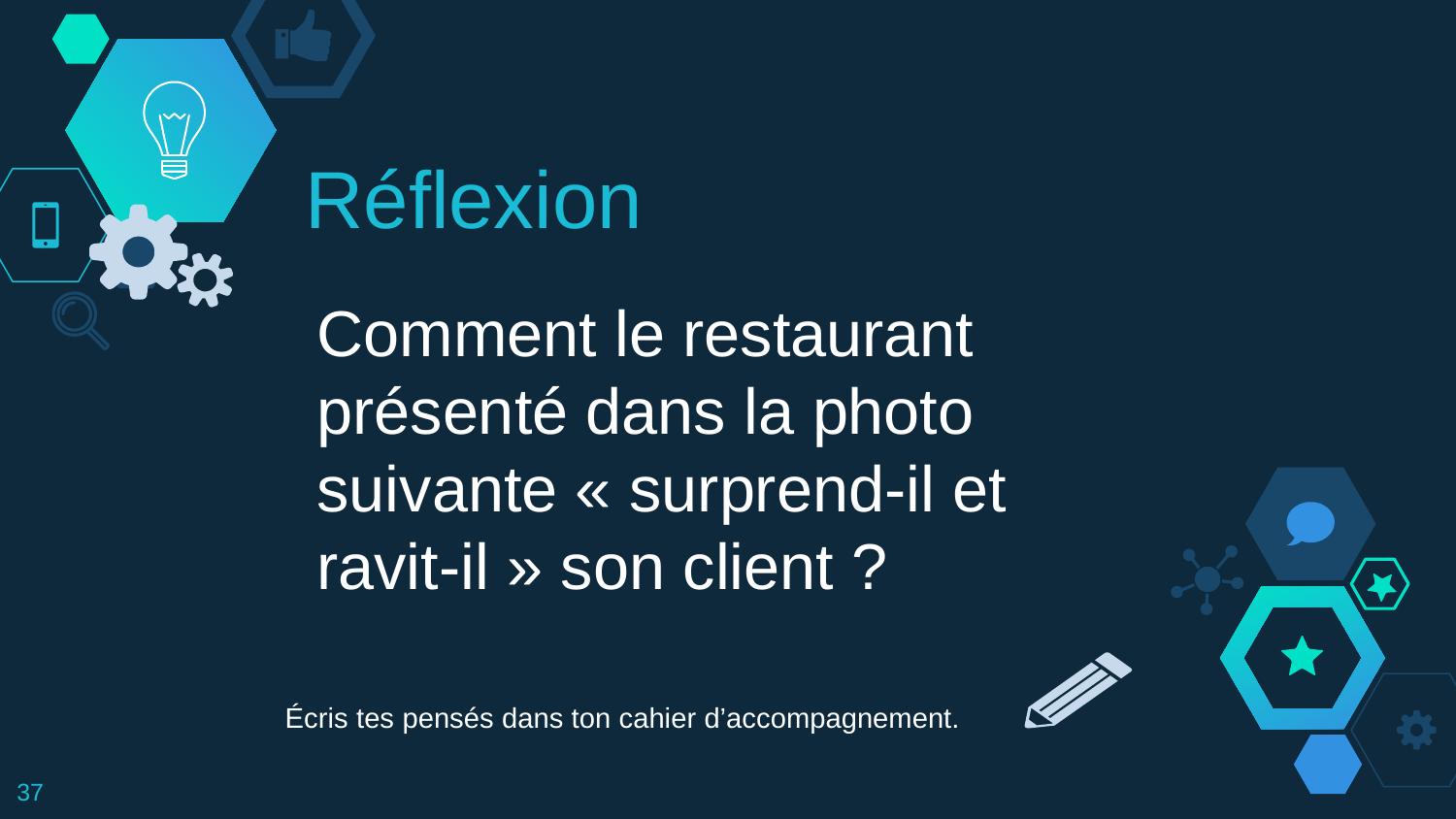

# Réflexion

Comment le restaurant présenté dans la photo suivante « surprend-il et ravit-il » son client ?

Écris tes pensés dans ton cahier d’accompagnement.

37